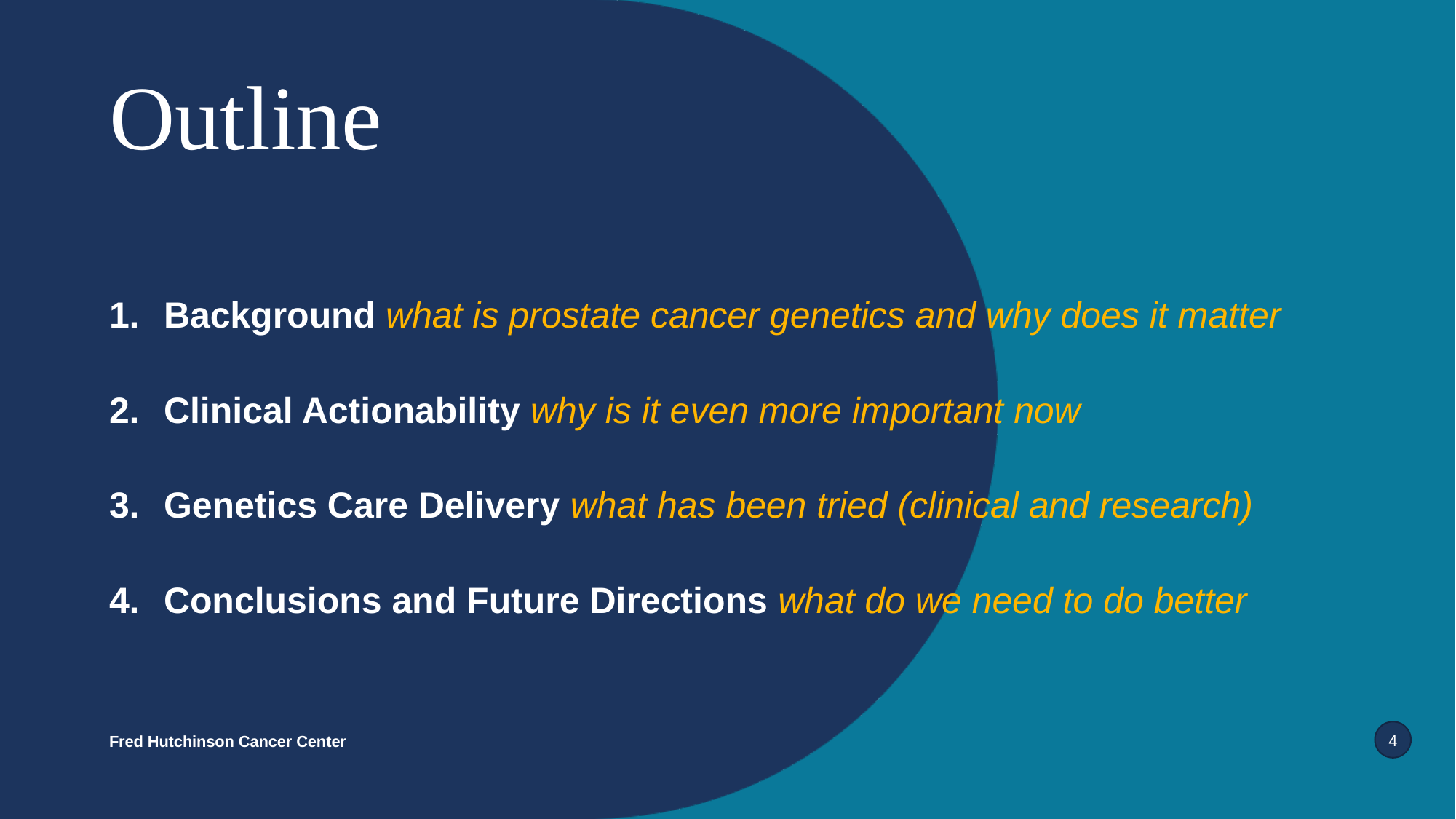

# Outline
Background what is prostate cancer genetics and why does it matter
Clinical Actionability why is it even more important now
Genetics Care Delivery what has been tried (clinical and research)
Conclusions and Future Directions what do we need to do better

4